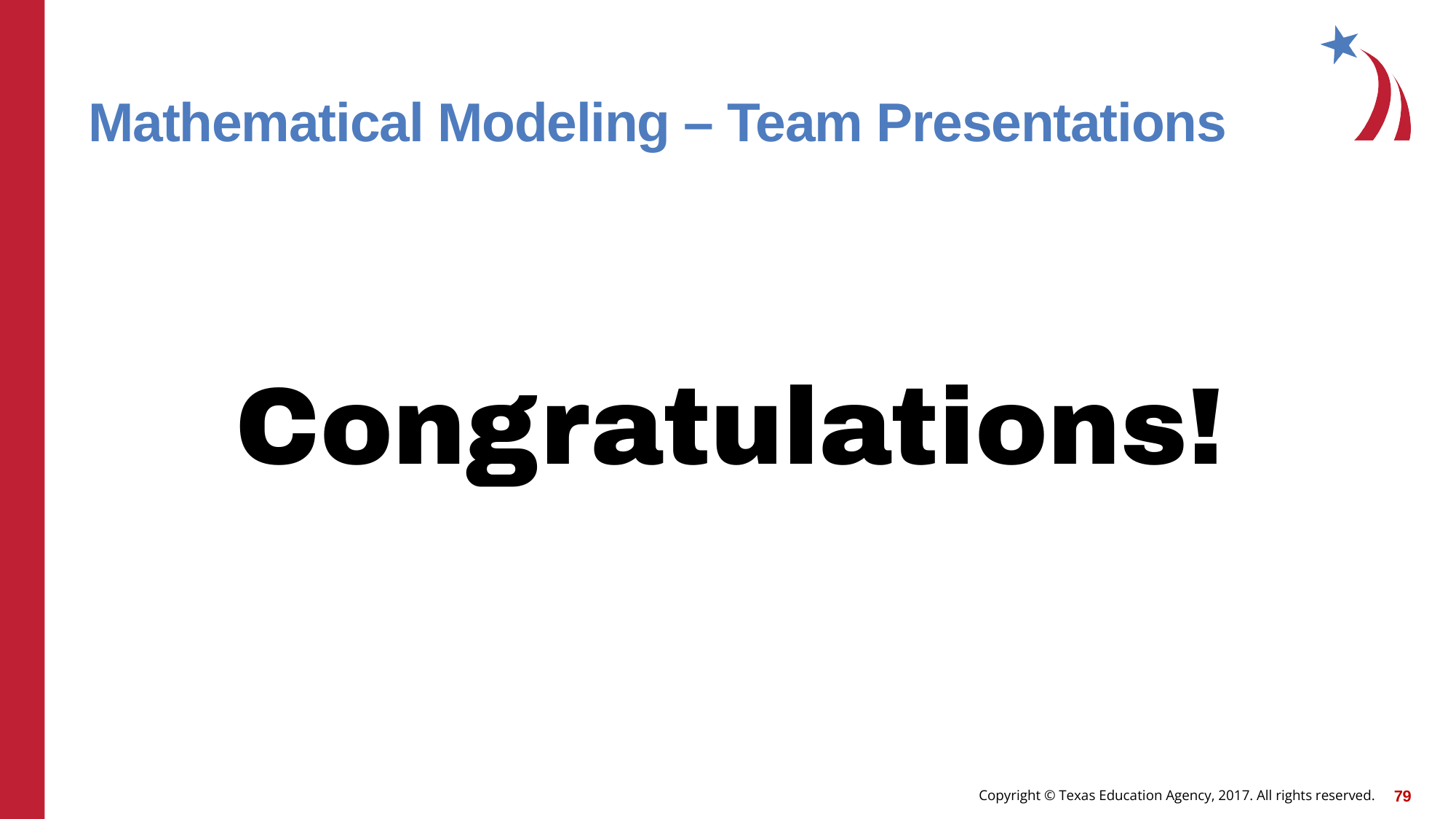

# Mathematical Modeling – Team Presentations
Congratulations!